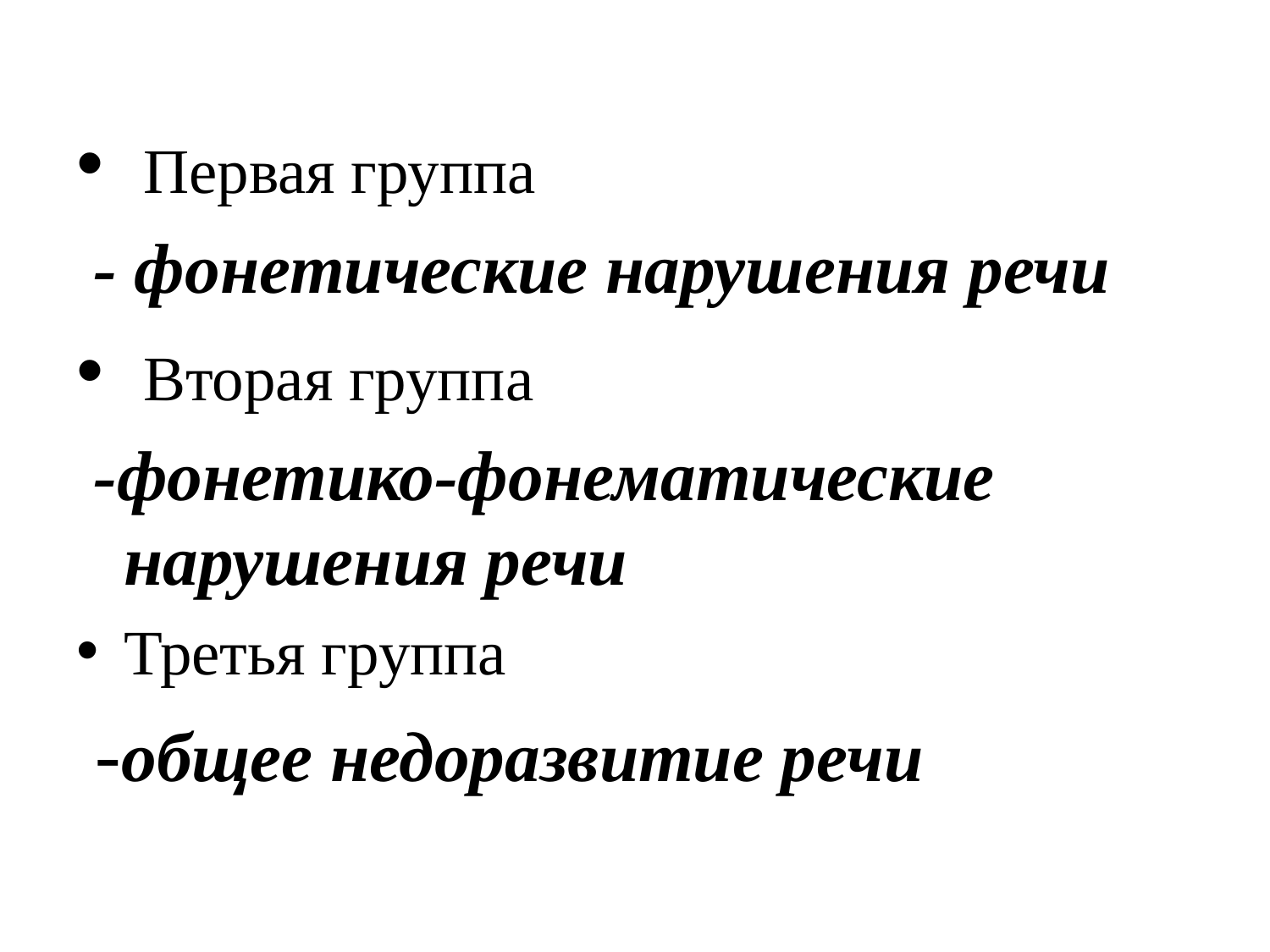

#
 Первая группа
 - фонетические нарушения речи
 Вторая группа
 -фонетико-фонематические нарушения речи
Третья группа
 -общее недоразвитие речи